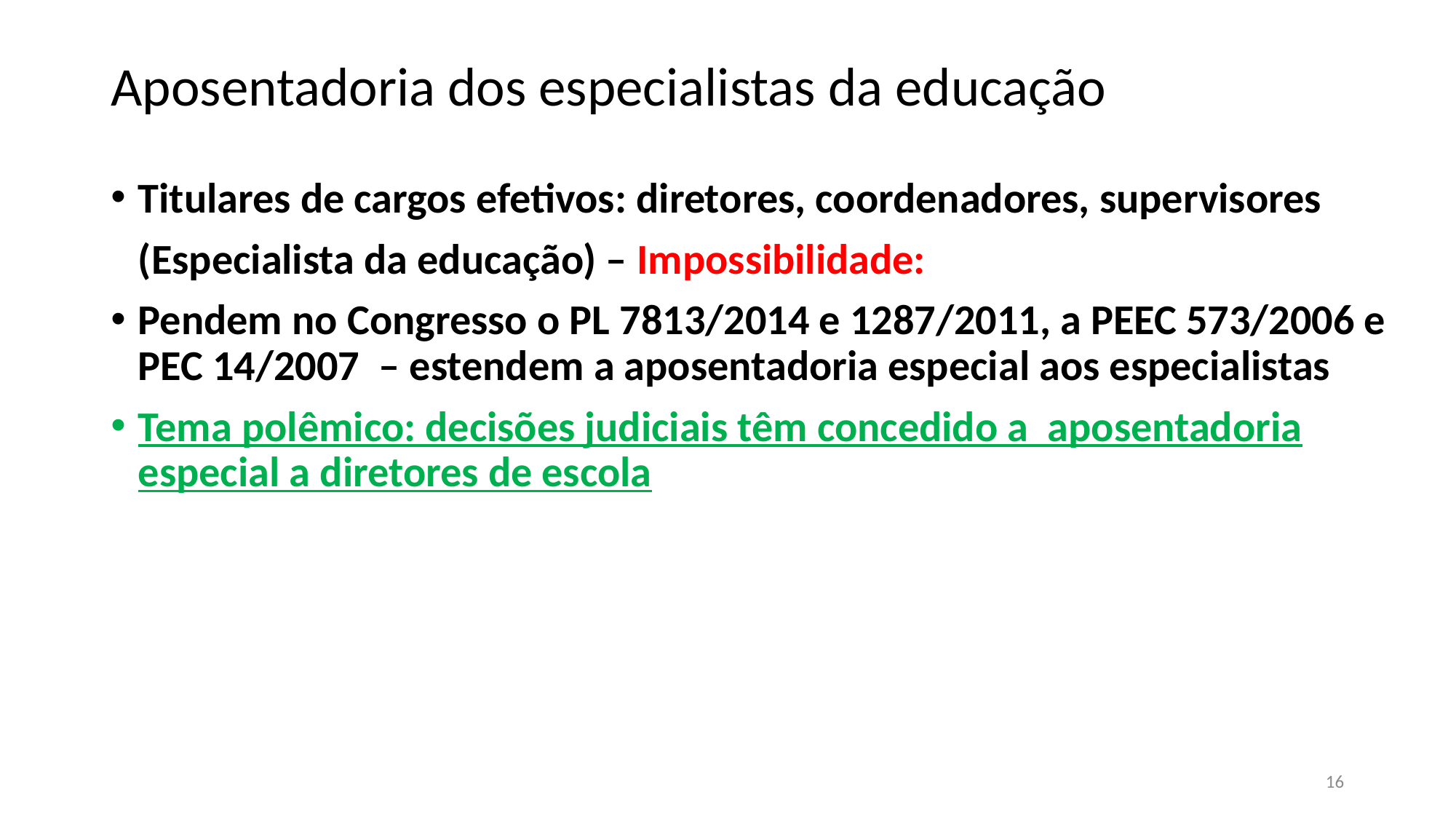

# Aposentadoria dos especialistas da educação

Titulares de cargos efetivos: diretores, coordenadores, supervisores (Especialista da educação) – Impossibilidade:
Pendem no Congresso o PL 7813/2014 e 1287/2011, a PEEC 573/2006 e PEC 14/2007  – estendem a aposentadoria especial aos especialistas
Tema polêmico: decisões judiciais têm concedido a  aposentadoria especial a diretores de escola
16